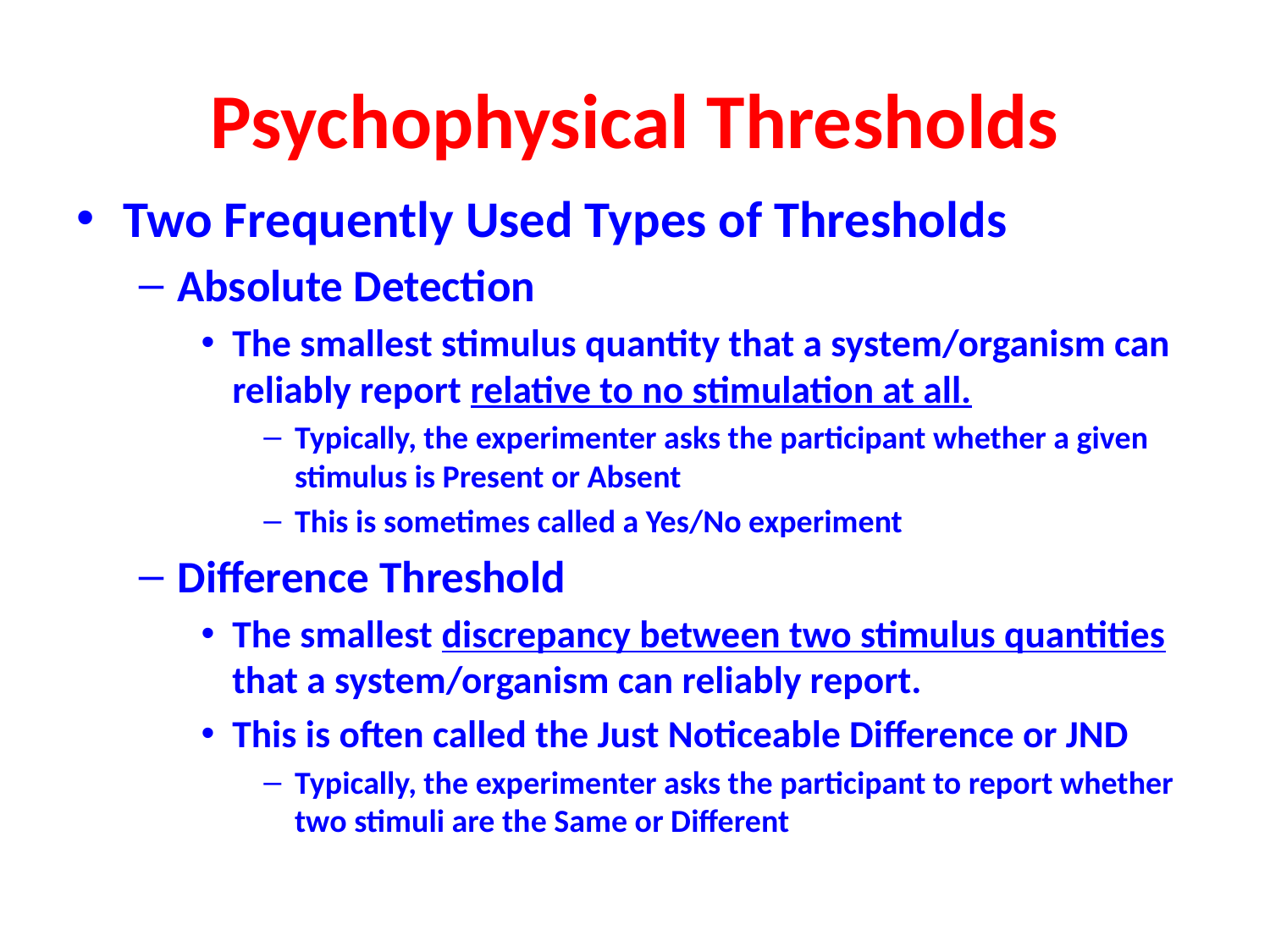

# Psychophysical Thresholds
Two Frequently Used Types of Thresholds
Absolute Detection
The smallest stimulus quantity that a system/organism can reliably report relative to no stimulation at all.
Typically, the experimenter asks the participant whether a given stimulus is Present or Absent
This is sometimes called a Yes/No experiment
Difference Threshold
The smallest discrepancy between two stimulus quantities that a system/organism can reliably report.
This is often called the Just Noticeable Difference or JND
Typically, the experimenter asks the participant to report whether two stimuli are the Same or Different